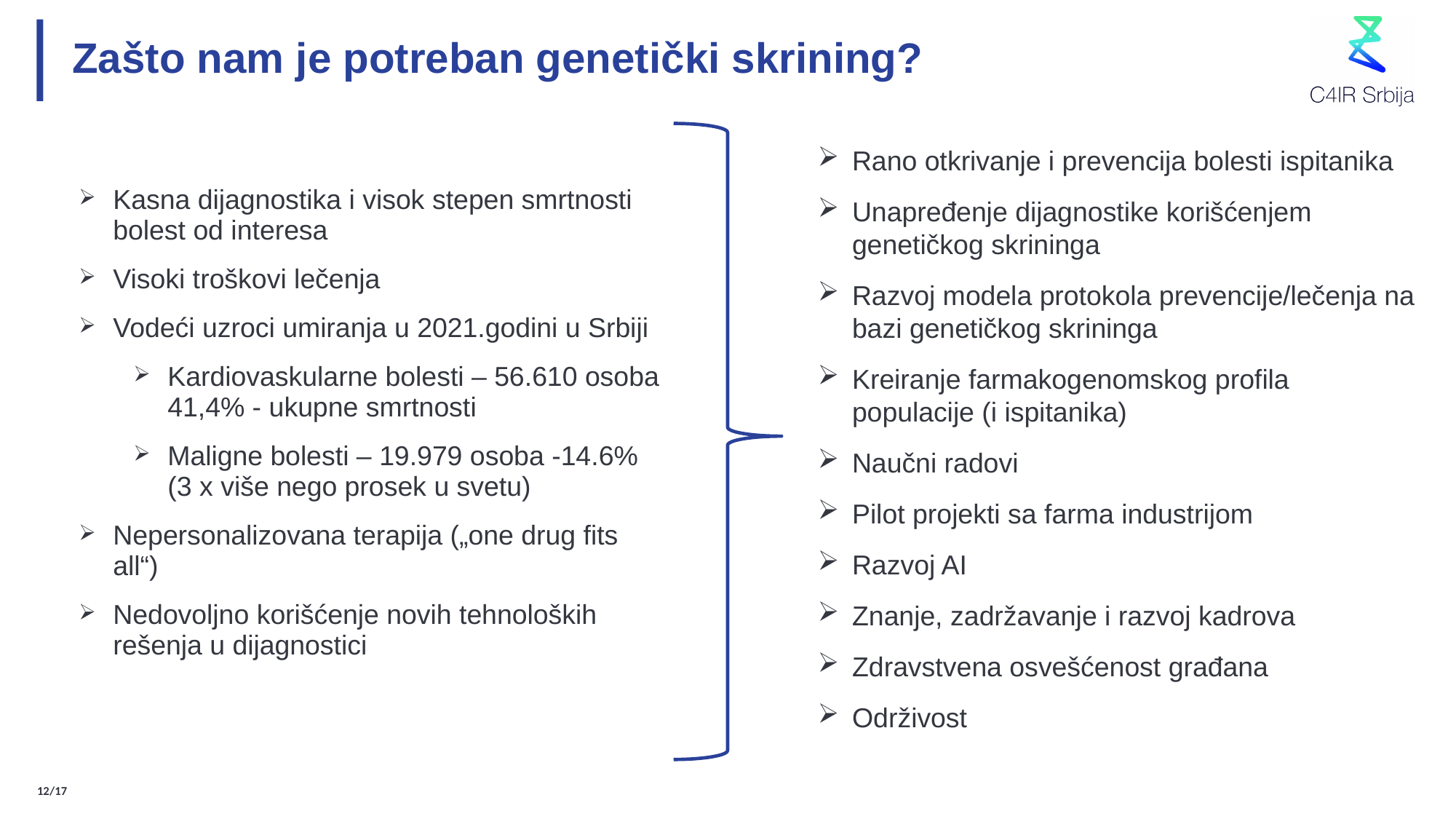

# Zašto nam je potreban genetički skrining?

Rano otkrivanje i prevencija bolesti ispitanika
Unapređenje dijagnostike korišćenjem genetičkog skrininga
Razvoj modela protokola prevencije/lečenja na bazi genetičkog skrininga
Kreiranje farmakogenomskog profila populacije (i ispitanika)
Naučni radovi
Pilot projekti sa farma industrijom
Razvoj AI
Znanje, zadržavanje i razvoj kadrova
Zdravstvena osvešćenost građana
Održivost
| Kasna dijagnostika i visok stepen smrtnosti bolest od interesa Visoki troškovi lečenja Vodeći uzroci umiranja u 2021.godini u Srbiji Kardiovaskularne bolesti – 56.610 osoba 41,4% - ukupne smrtnosti Maligne bolesti – 19.979 osoba -14.6% (3 x više nego prosek u svetu) Nepersonalizovana terapija („one drug fits all“) Nedovoljno korišćenje novih tehnoloških rešenja u dijagnostici |
| --- |
12/17